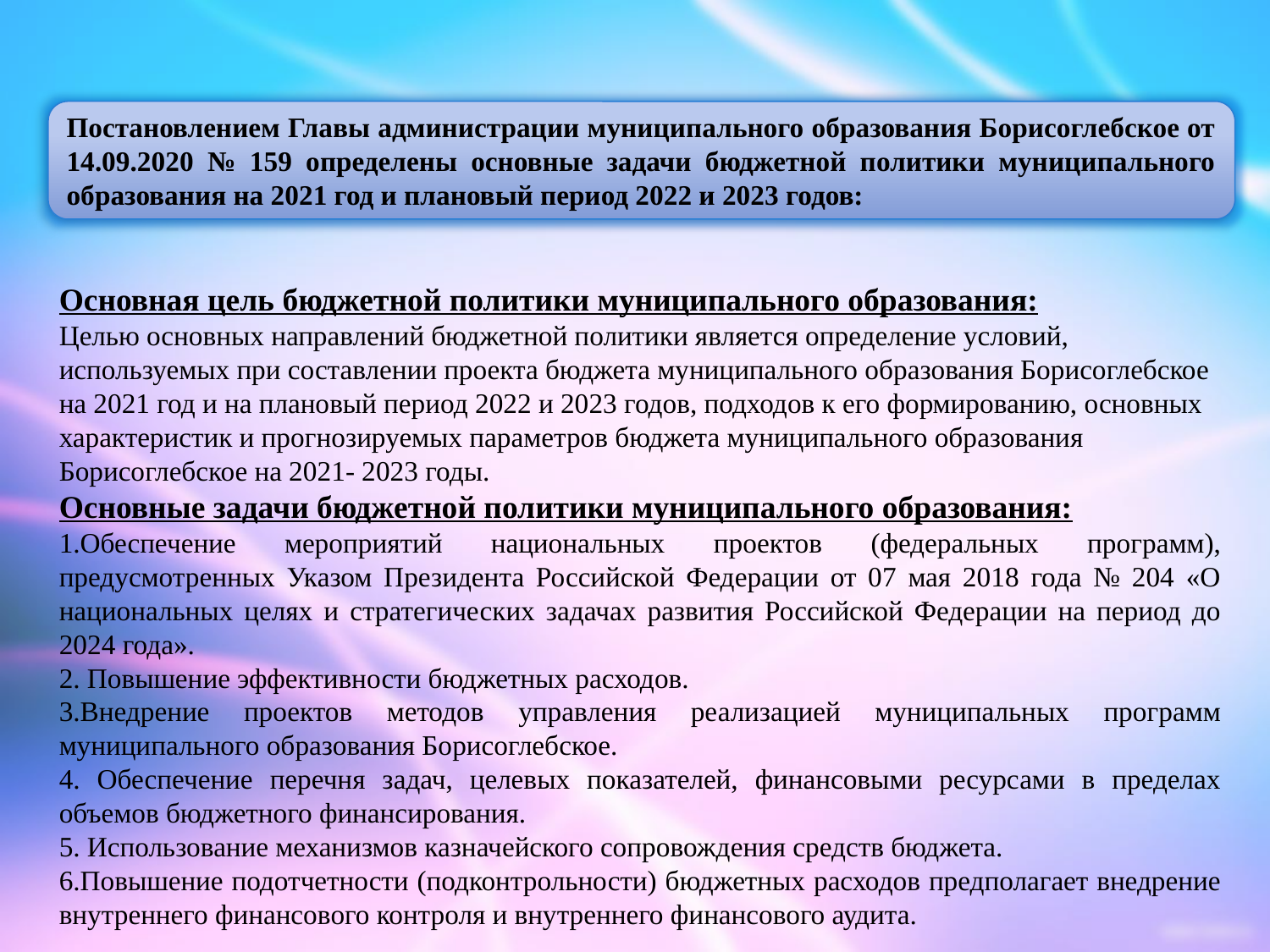

Постановлением Главы администрации муниципального образования Борисоглебское от 14.09.2020 № 159 определены основные задачи бюджетной политики муниципального образования на 2021 год и плановый период 2022 и 2023 годов:
Основная цель бюджетной политики муниципального образования:
Целью основных направлений бюджетной политики является определение условий, используемых при составлении проекта бюджета муниципального образования Борисоглебское на 2021 год и на плановый период 2022 и 2023 годов, подходов к его формированию, основных характеристик и прогнозируемых параметров бюджета муниципального образования Борисоглебское на 2021- 2023 годы.
Основные задачи бюджетной политики муниципального образования:
1.Обеспечение мероприятий национальных проектов (федеральных программ), предусмотренных Указом Президента Российской Федерации от 07 мая 2018 года № 204 «О национальных целях и стратегических задачах развития Российской Федерации на период до 2024 года».
2. Повышение эффективности бюджетных расходов.
3.Внедрение проектов методов управления реализацией муниципальных программ муниципального образования Борисоглебское.
4. Обеспечение перечня задач, целевых показателей, финансовыми ресурсами в пределах объемов бюджетного финансирования.
5. Использование механизмов казначейского сопровождения средств бюджета.
6.Повышение подотчетности (подконтрольности) бюджетных расходов предполагает внедрение внутреннего финансового контроля и внутреннего финансового аудита.